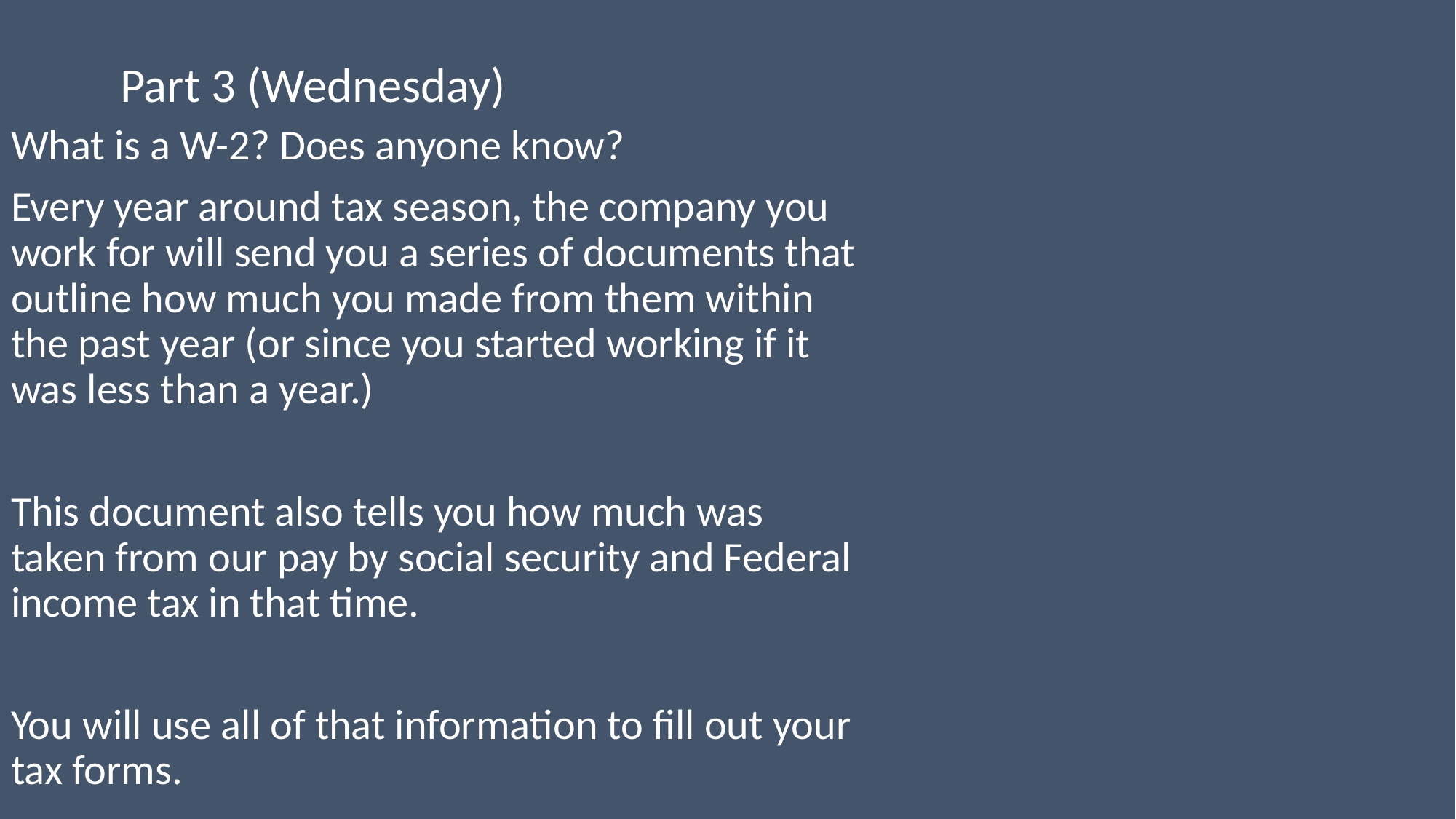

# Part 3 (Wednesday)
What is a W-2? Does anyone know?
Every year around tax season, the company you work for will send you a series of documents that outline how much you made from them within the past year (or since you started working if it was less than a year.)

This document also tells you how much was taken from our pay by social security and Federal income tax in that time.

You will use all of that information to fill out your tax forms.